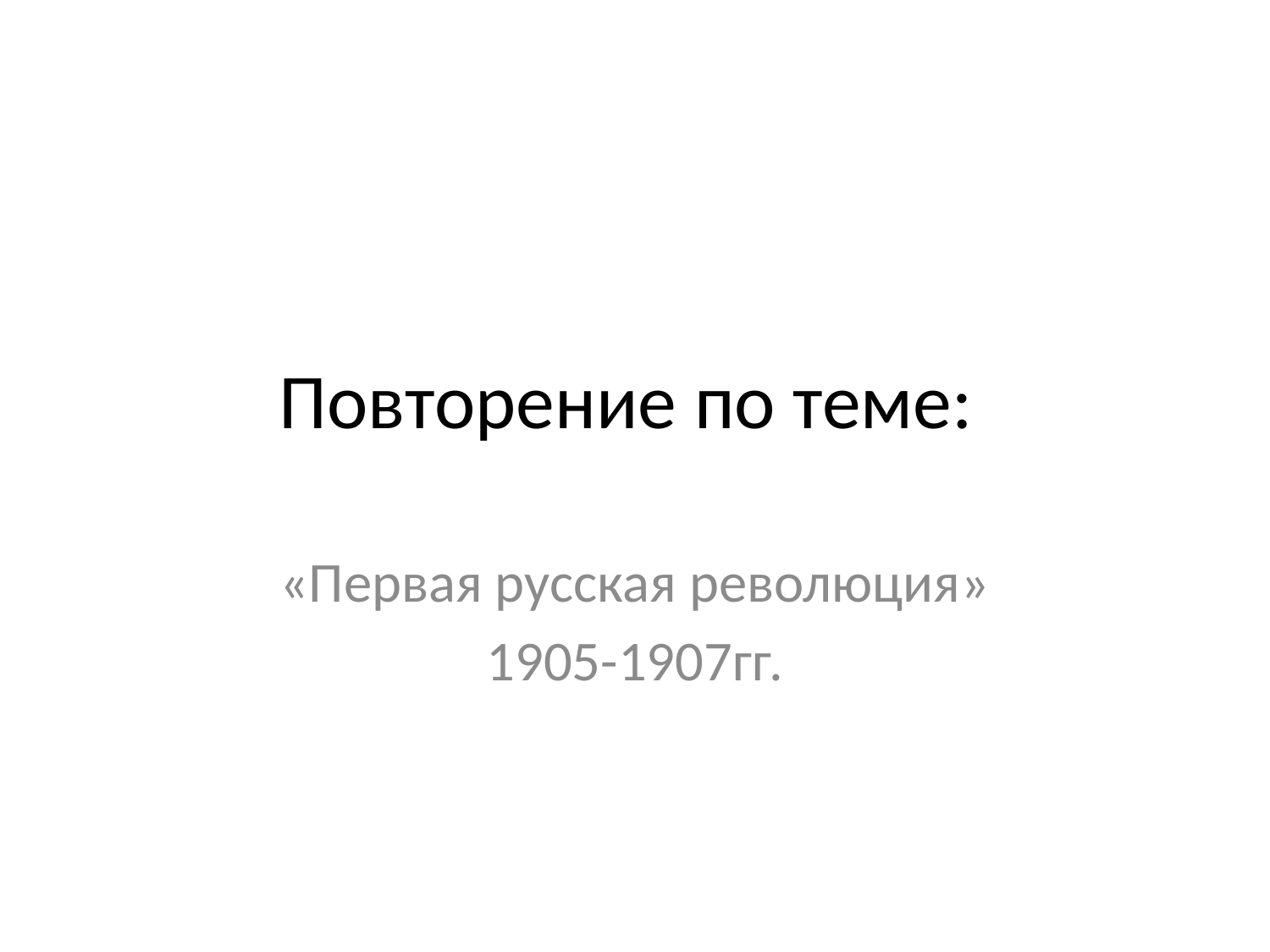

# Повторение по теме:
«Первая русская революция»
1905-1907гг.